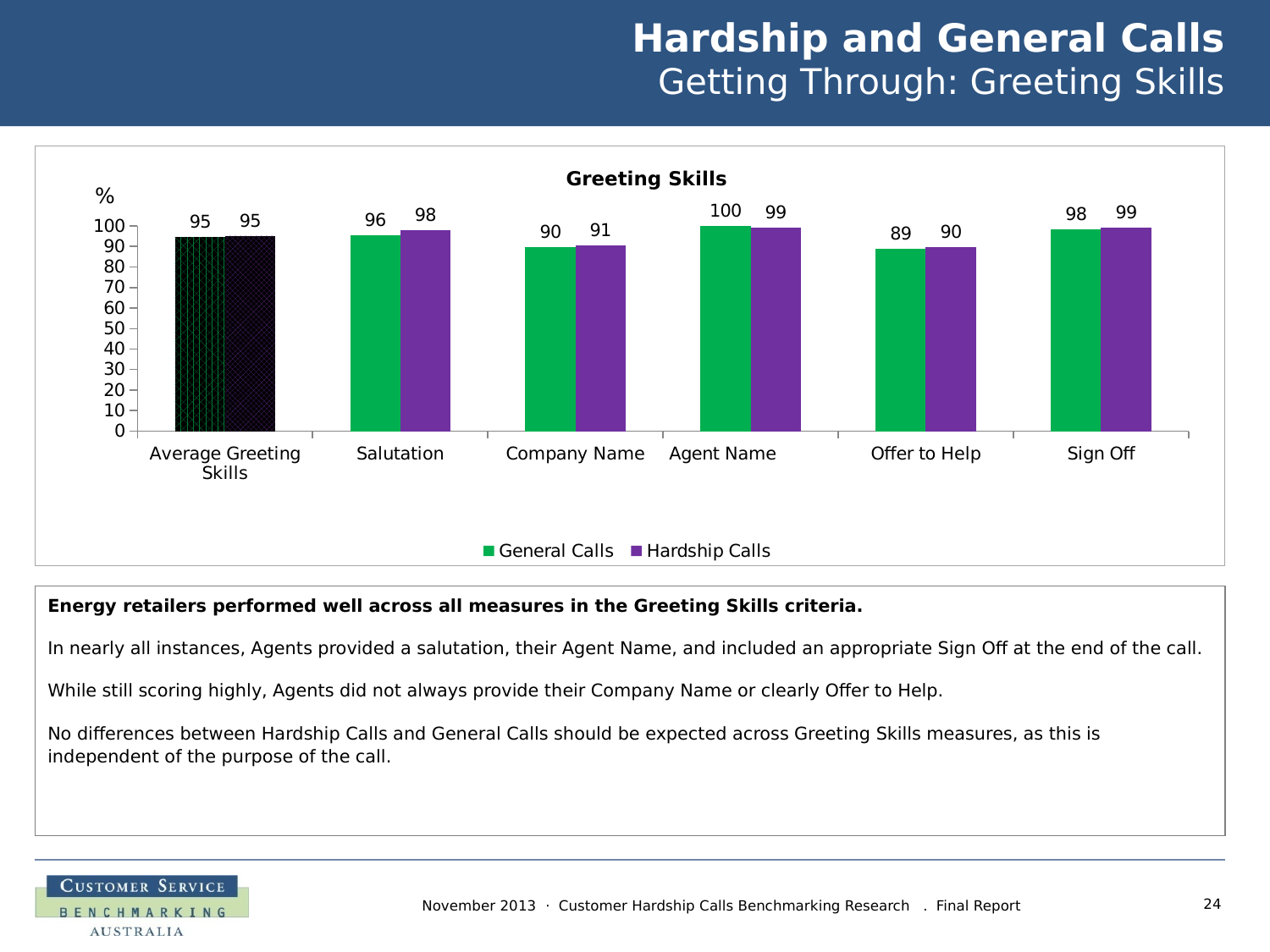

# Hardship and General Calls Getting Through: Greeting Skills

### Chart

| Category | General Calls  | Hardship Calls  |
|---|---|---|
| Average Greeting Skills | 94.52499999999999 | 95.2125 |
| Salutation | 95.625 | 97.75 |
| Company Name Given  | 89.75 | 90.5 |
| Agent Name Given | 100.0 | 99.0625 |
| Offer to Help | 89.0 | 89.625 |
| Sign Off | 98.25 | 99.125 |
Greeting Skills
%

Energy retailers performed well across all measures in the Greeting Skills criteria.
In nearly all instances, Agents provided a salutation, their Agent Name, and included an appropriate Sign Off at the end of the call.
While still scoring highly, Agents did not always provide their Company Name or clearly Offer to Help.
No differences between Hardship Calls and General Calls should be expected across Greeting Skills measures, as this is independent of the purpose of the call.